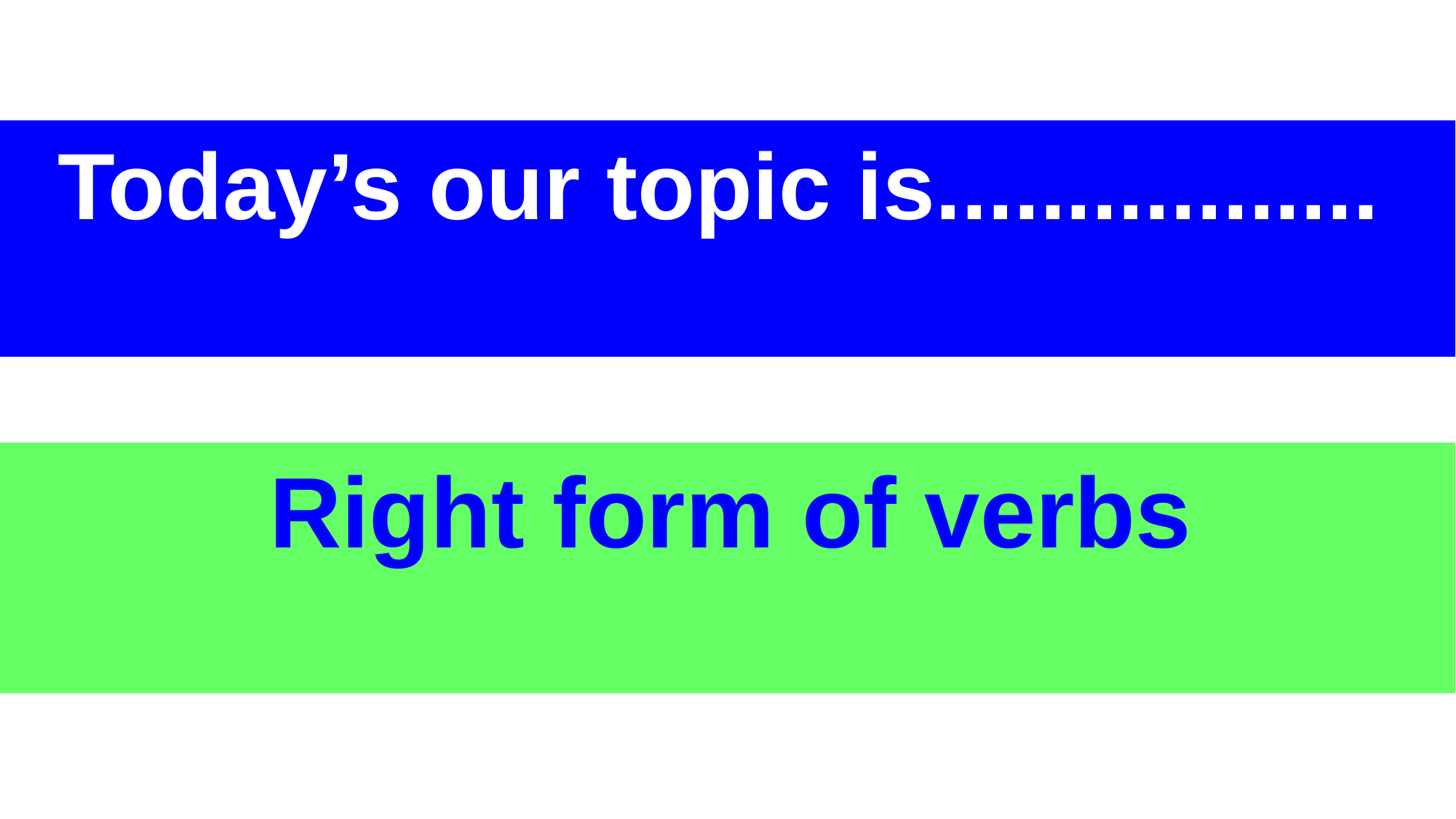

Today’s our topic is.................

Right form of verbs